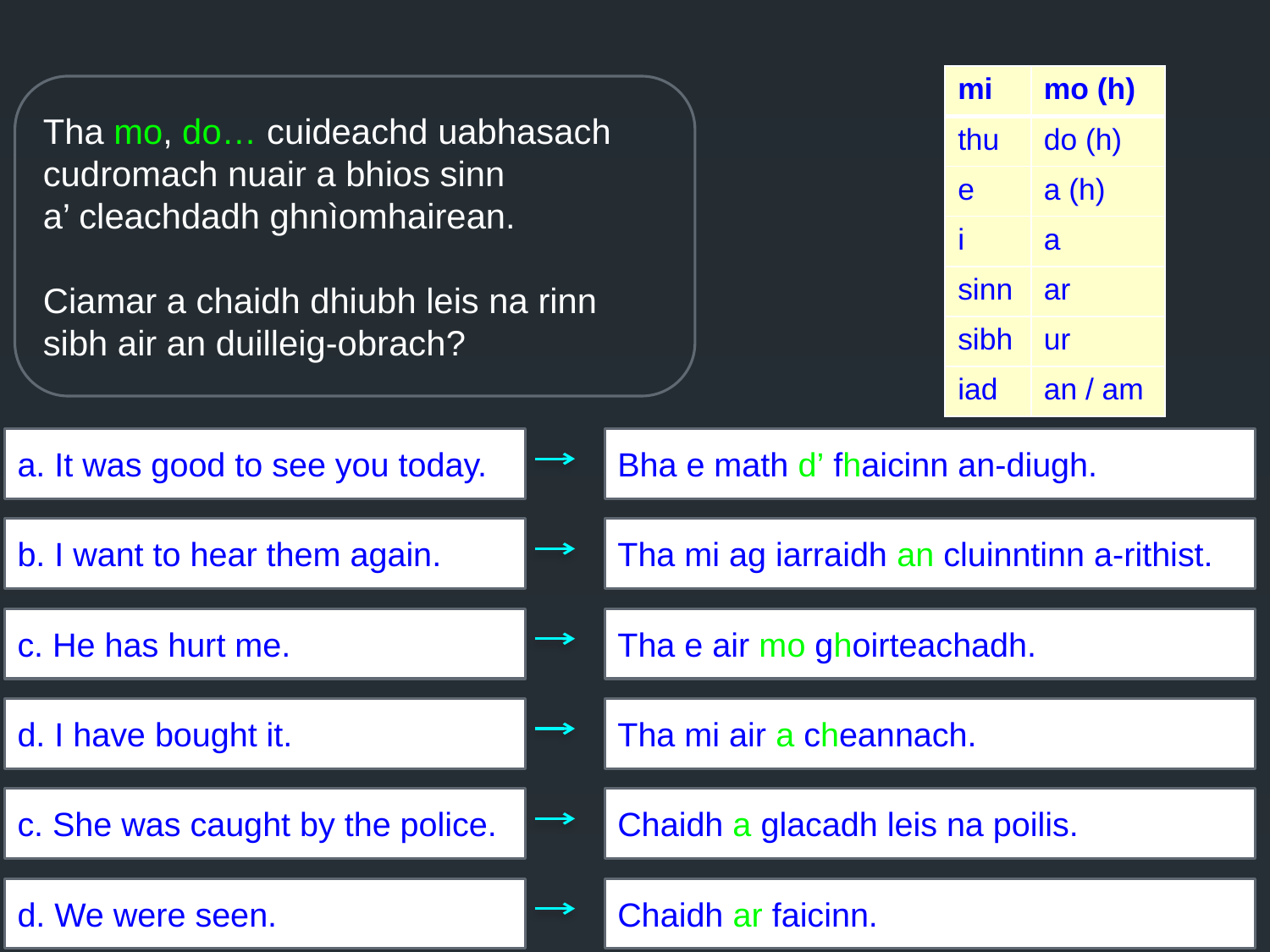

| mi | mo (h) |
| --- | --- |
| thu | do (h) |
| e | a (h) |
| i | a |
| sinn | ar |
| sibh | ur |
| iad | an / am |
Tha mo, do… cuideachd uabhasach cudromach nuair a bhios sinn
a’ cleachdadh ghnìomhairean.

Ciamar a chaidh dhiubh leis na rinn sibh air an duilleig-obrach?
a. It was good to see you today.
Bha e math d’ fhaicinn an-diugh.
b. I want to hear them again.
Tha mi ag iarraidh an cluinntinn a-rithist.
c. He has hurt me.
Tha e air mo ghoirteachadh.
d. I have bought it.
Tha mi air a cheannach.
c. She was caught by the police.
Chaidh a glacadh leis na poilis.
d. We were seen.
Chaidh ar faicinn.